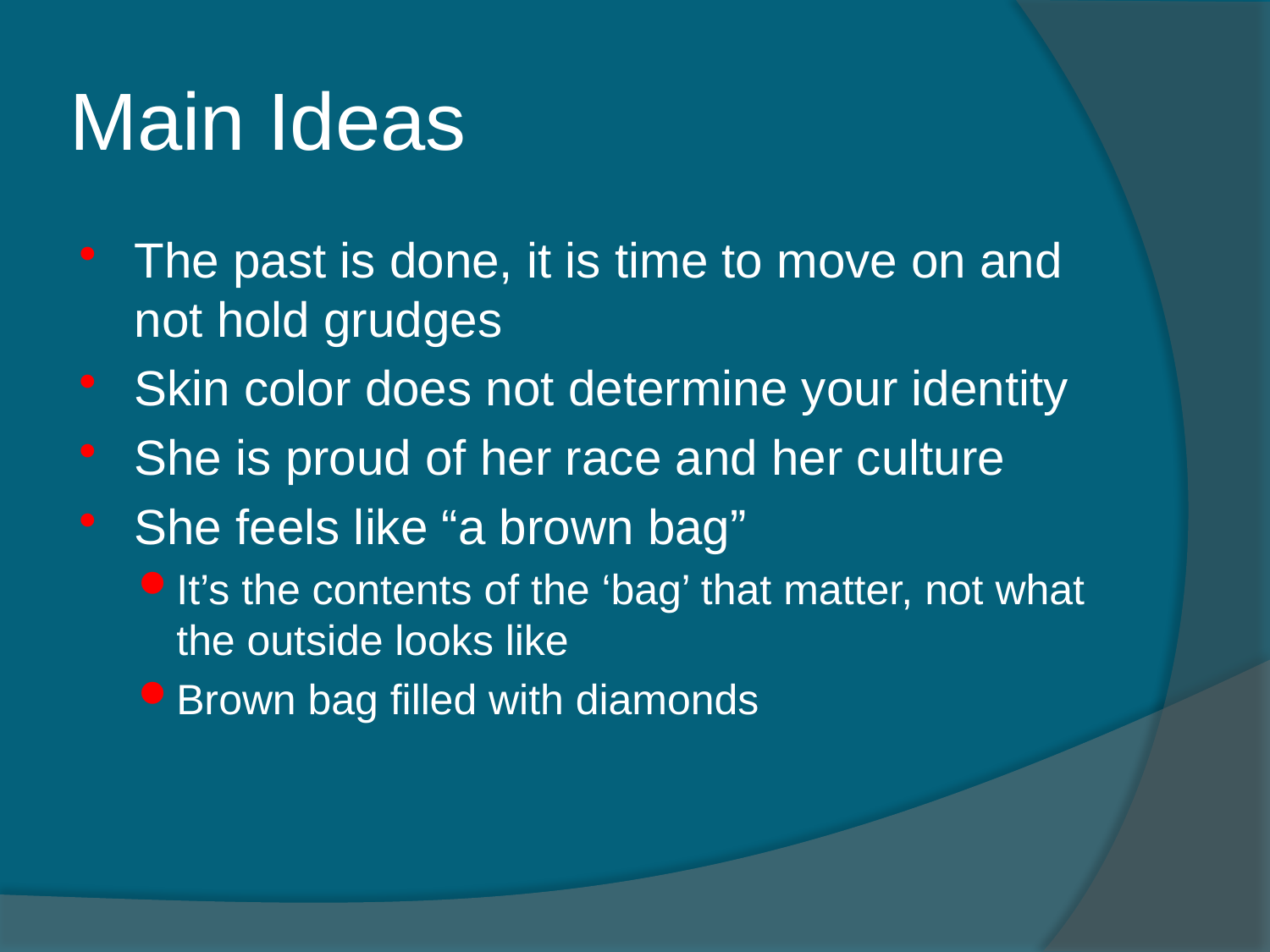

# Main Ideas
The past is done, it is time to move on and not hold grudges
Skin color does not determine your identity
She is proud of her race and her culture
She feels like “a brown bag”
It’s the contents of the ‘bag’ that matter, not what the outside looks like
Brown bag filled with diamonds